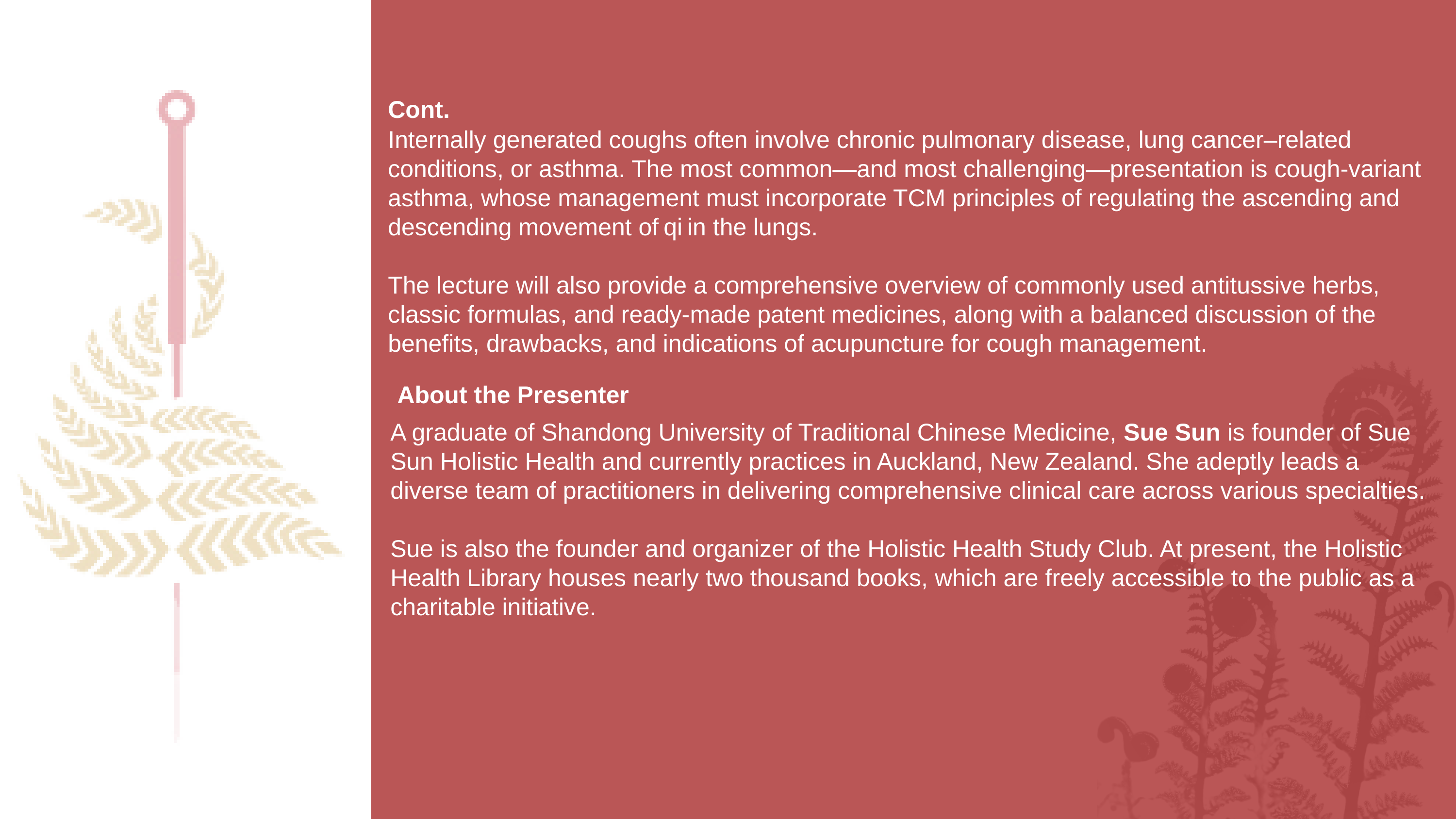

Cont.
Internally generated coughs often involve chronic pulmonary disease, lung cancer–related conditions, or asthma. The most common—and most challenging—presentation is cough‑variant asthma, whose management must incorporate TCM principles of regulating the ascending and descending movement of qi in the lungs.

The lecture will also provide a comprehensive overview of commonly used antitussive herbs, classic formulas, and ready‑made patent medicines, along with a balanced discussion of the benefits, drawbacks, and indications of acupuncture for cough management.

About the Presenter
A graduate of Shandong University of Traditional Chinese Medicine, Sue Sun is founder of Sue Sun Holistic Health and currently practices in Auckland, New Zealand. She adeptly leads a diverse team of practitioners in delivering comprehensive clinical care across various specialties.

Sue is also the founder and organizer of the Holistic Health Study Club. At present, the Holistic Health Library houses nearly two thousand books, which are freely accessible to the public as a charitable initiative.